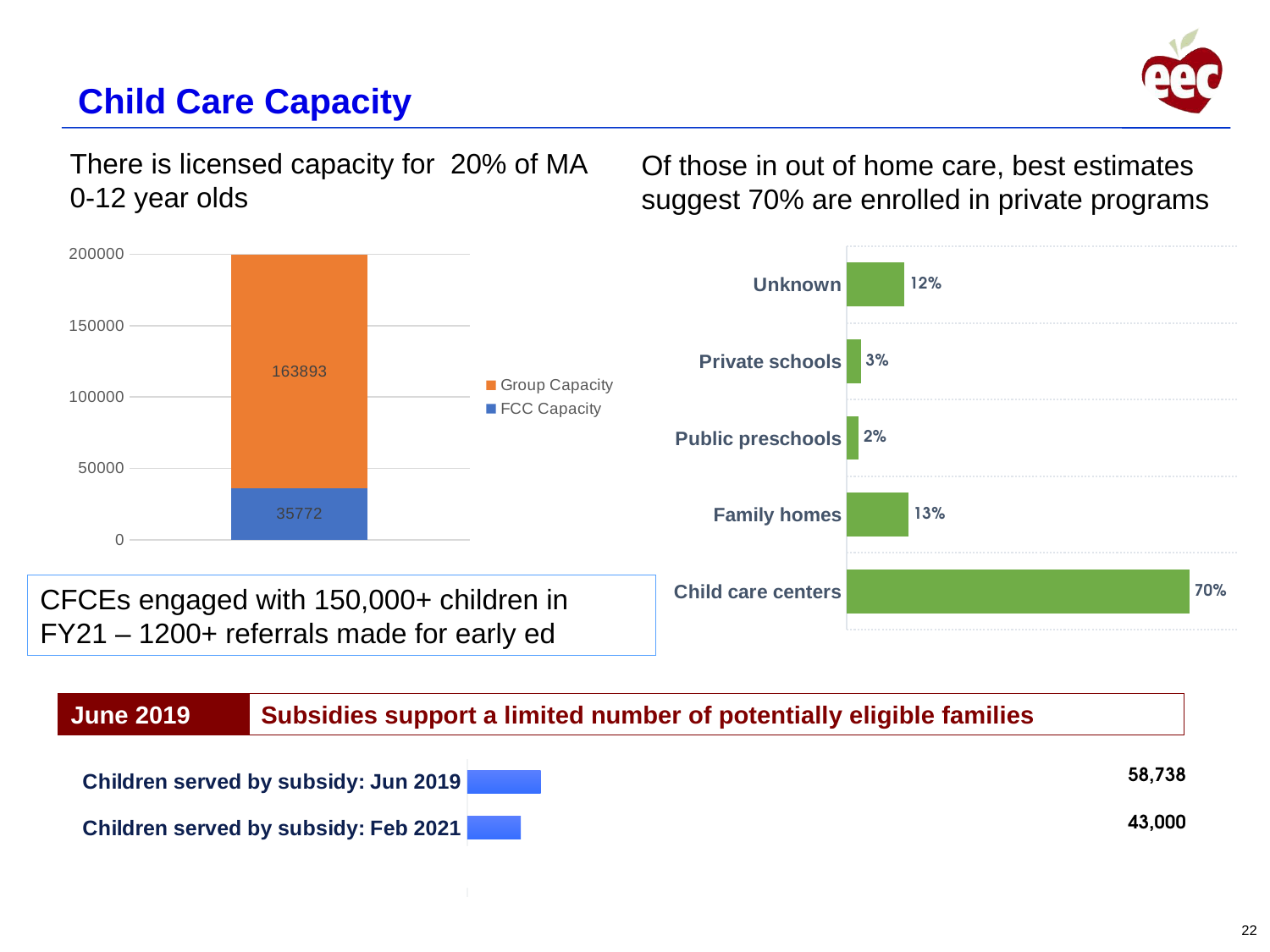

Child Care Capacity
There is licensed capacity for  20% of MA 0-12 year olds
Of those in out of home care, best estimates suggest 70% are enrolled in private programs

### Chart

| Category | % of served children |
|---|---|
| Child care centers | 0.7025273375652921 |
| Family homes | 0.12587117681005017 |
| Public preschools | 0.024200588922922123 |
| Private schools | 0.028817271126500052 |
| Unknown | 0.11824329323330522 |

### Chart

| Category | FCC Capacity | Group Capacity |
|---|---|---|
CFCEs engaged with 150,000+ children in FY21 – 1200+ referrals made for early ed
June 2019
Subsidies support a limited number of potentially eligible families

### Chart

| Category |  |
|---|---|
| Total children eligible for subsidy | 1.0 |
| Children served by subsidy: Feb 2021 | 0.08649196630433909 |
| Children served by subsidy: Jun 2019 | 0.11814802597172719 |
22